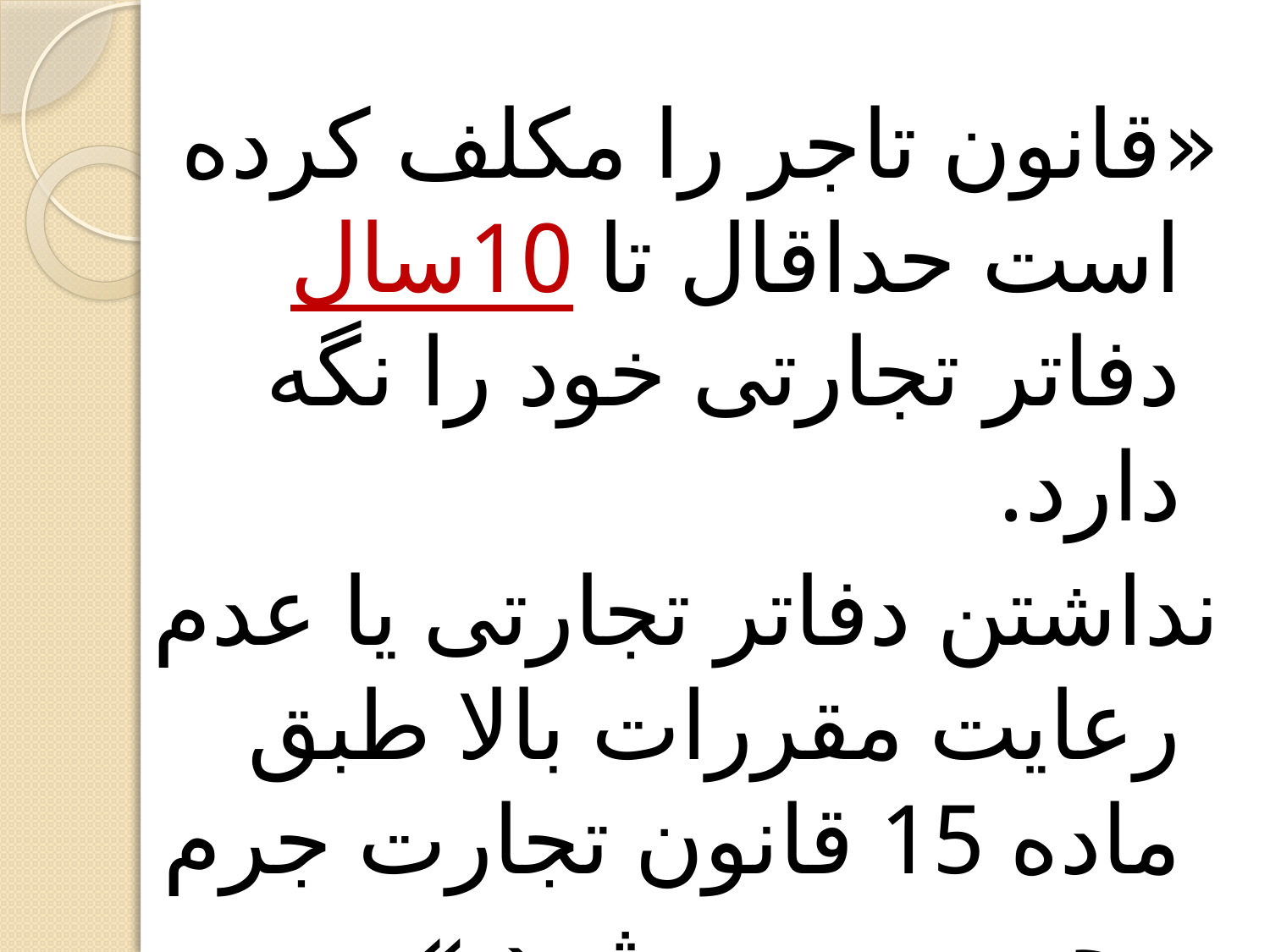

«قانون تاجر را مکلف کرده است حداقال تا 10سال دفاتر تجارتی خود را نگه دارد.
نداشتن دفاتر تجارتی یا عدم رعایت مقررات بالا طبق ماده 15 قانون تجارت جرم محسوب می شود.»